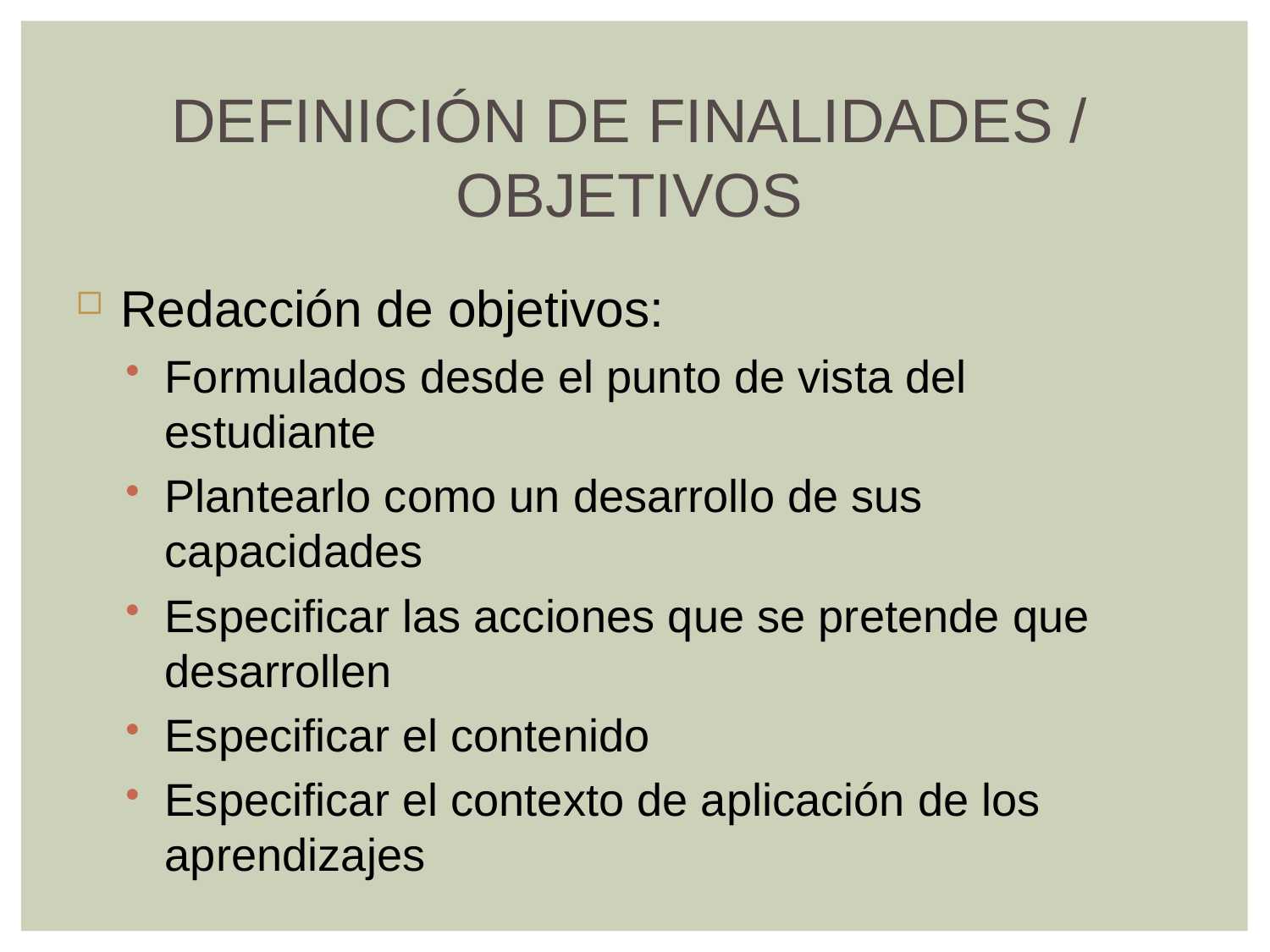

DEFINICIÓN DE FINALIDADES / OBJETIVOS

Redacción de objetivos:
Formulados desde el punto de vista del estudiante
Plantearlo como un desarrollo de sus capacidades
Especificar las acciones que se pretende que desarrollen
Especificar el contenido
Especificar el contexto de aplicación de los aprendizajes